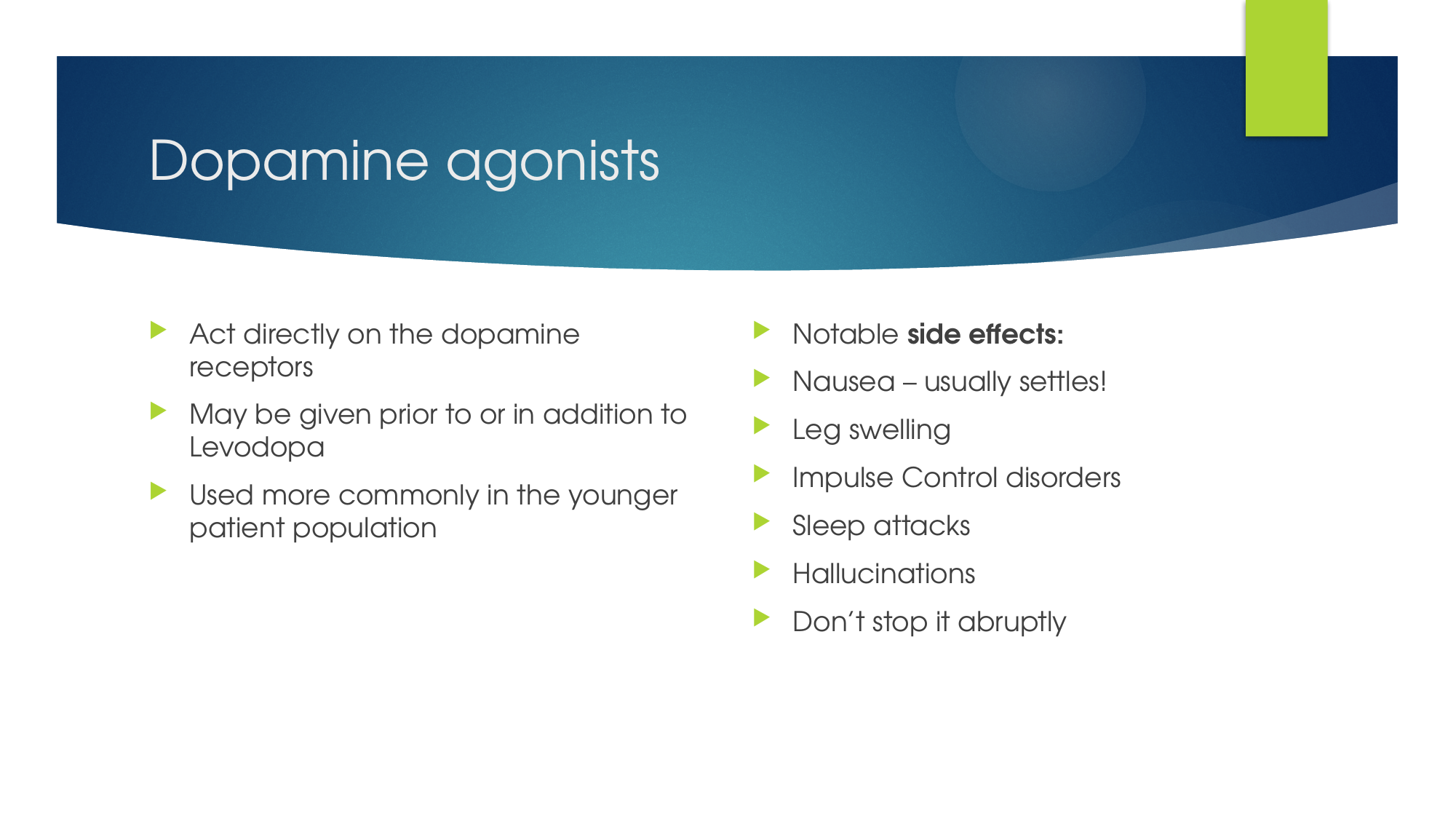

# Dopamine agonists
Act directly on the dopamine receptors
May be given prior to or in addition to Levodopa
Used more commonly in the younger patient population
Notable side effects:
Nausea – usually settles!
Leg swelling
Impulse Control disorders
Sleep attacks
Hallucinations
Don’t stop it abruptly